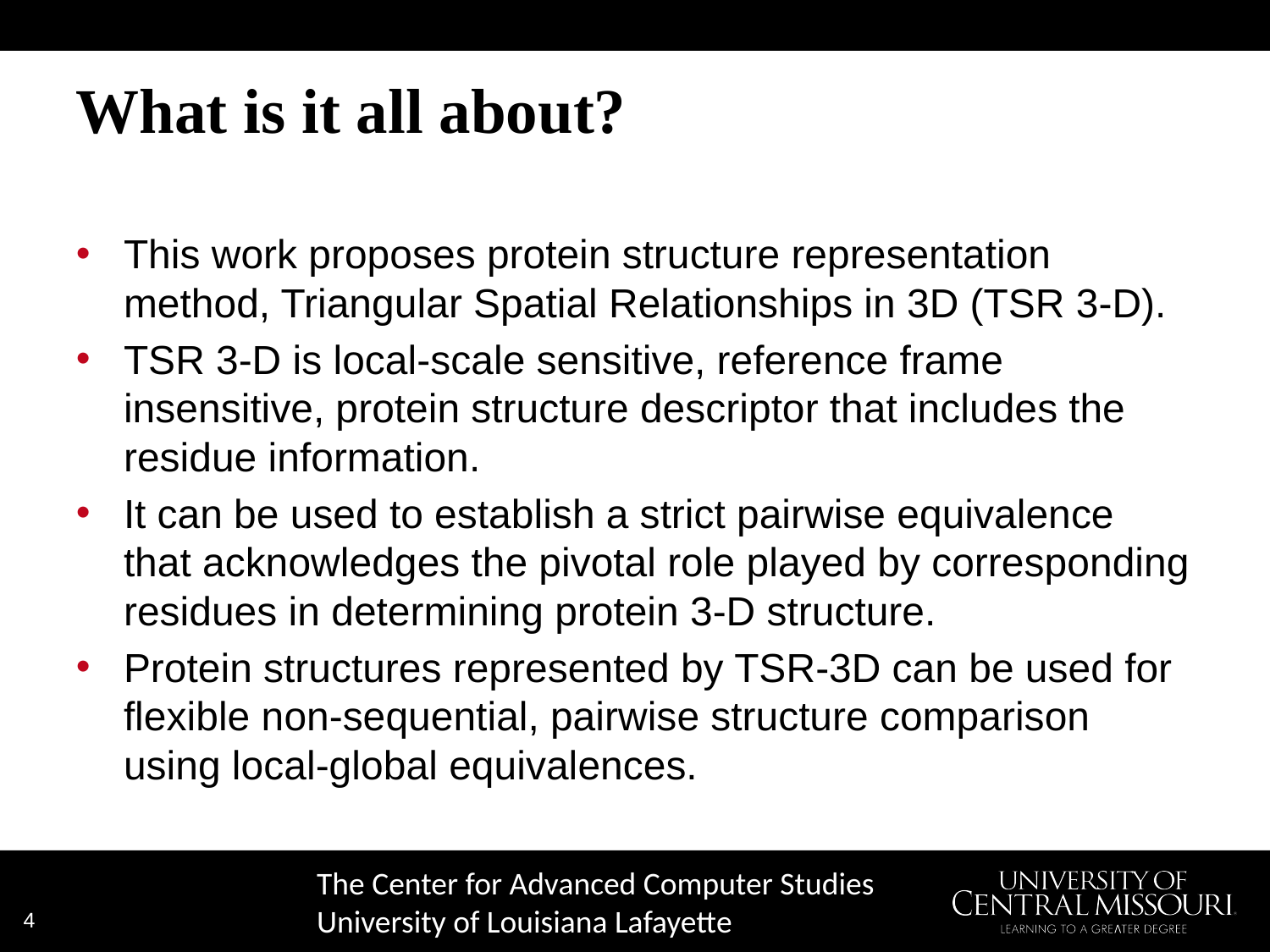

# What is it all about?
This work proposes protein structure representation method, Triangular Spatial Relationships in 3D (TSR 3-D).
TSR 3-D is local-scale sensitive, reference frame insensitive, protein structure descriptor that includes the residue information.
It can be used to establish a strict pairwise equivalence that acknowledges the pivotal role played by corresponding residues in determining protein 3-D structure.
Protein structures represented by TSR-3D can be used for flexible non-sequential, pairwise structure comparison using local-global equivalences.

The Center for Advanced Computer Studies
University of Louisiana Lafayette
4